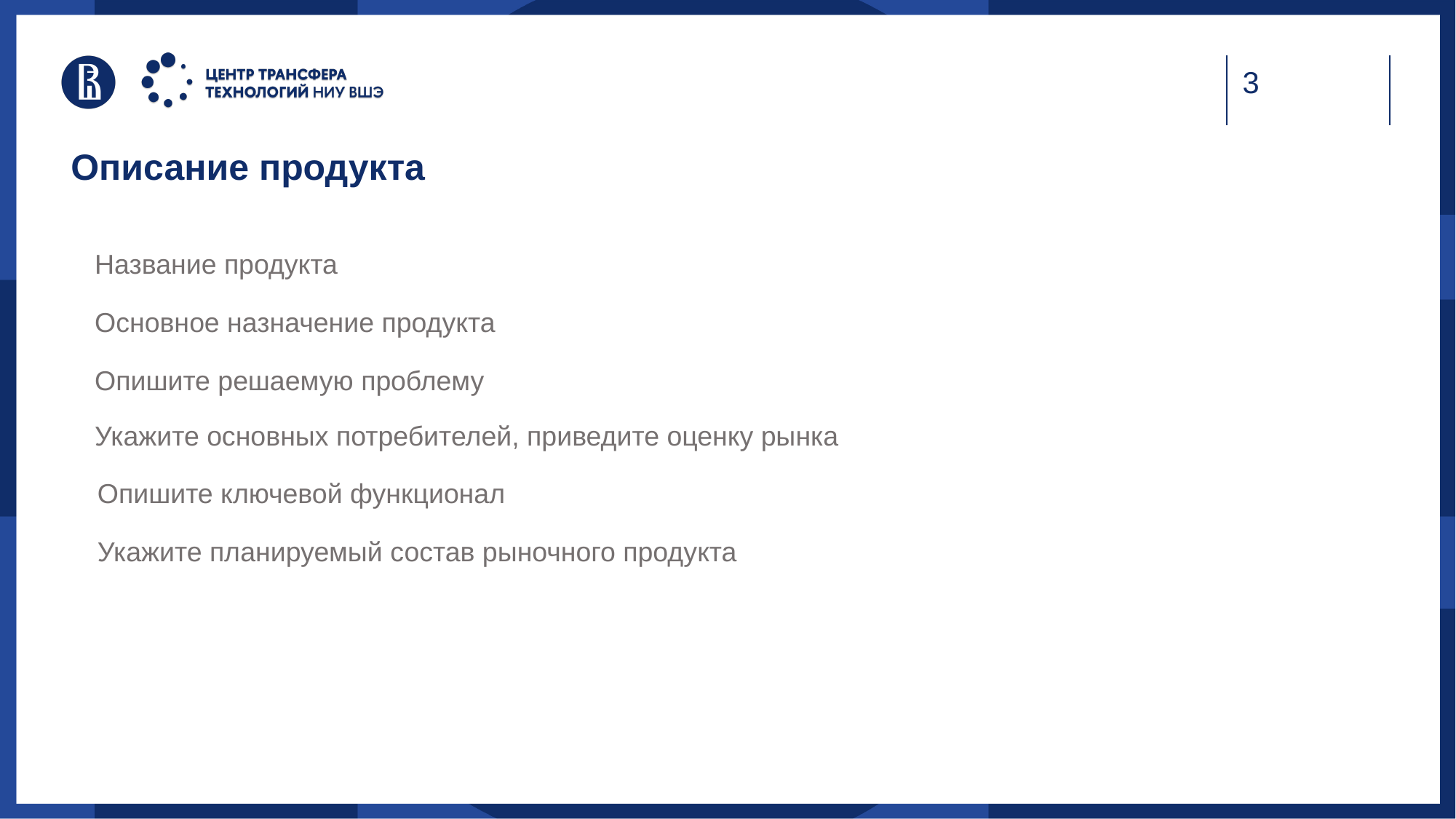

# Описание продукта
Название продукта
Основное назначение продукта
Опишите решаемую проблему
Укажите основных потребителей, приведите оценку рынка
Опишите ключевой функционал
Укажите планируемый состав рыночного продукта